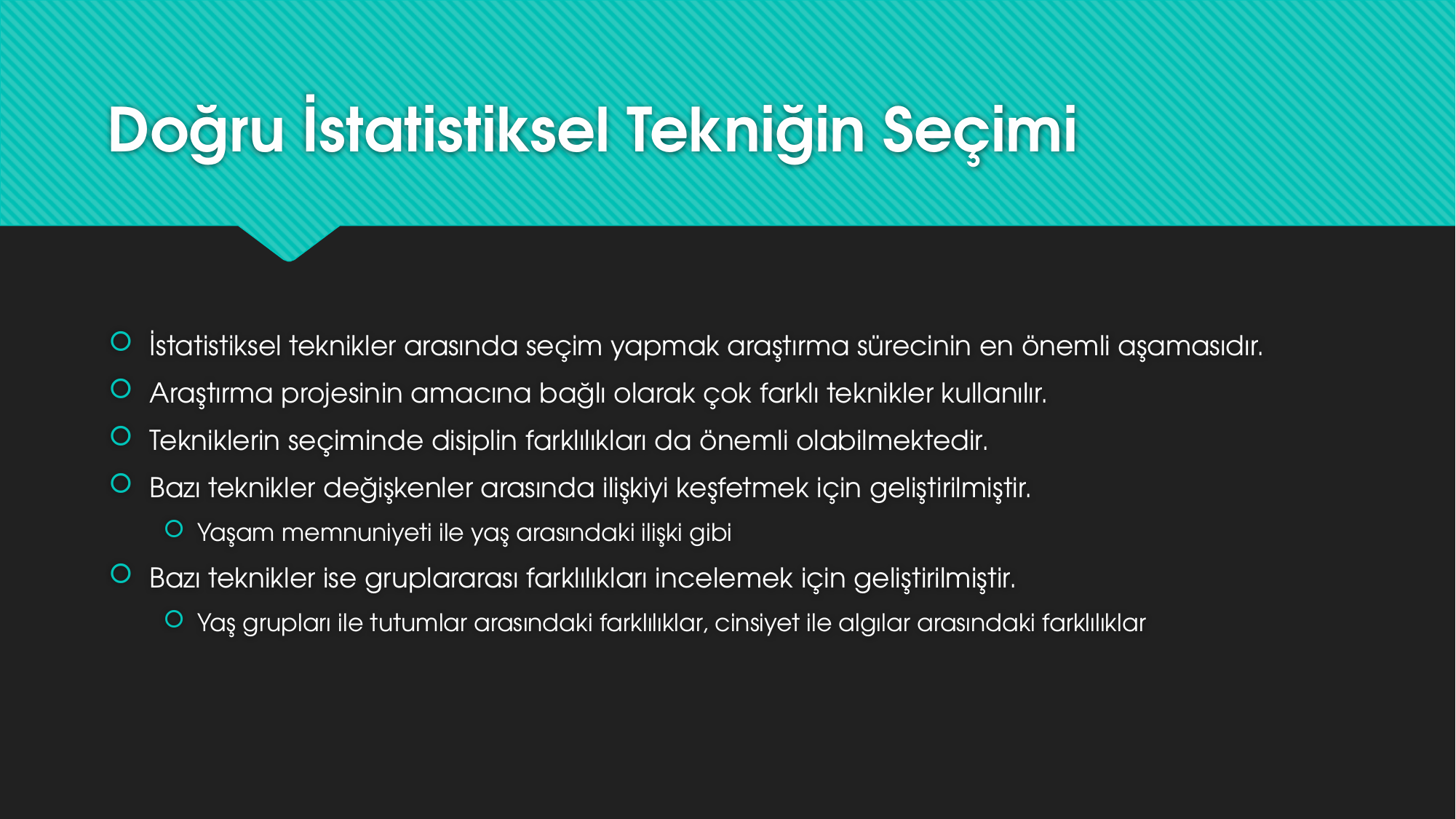

# Doğru İstatistiksel Tekniğin Seçimi
İstatistiksel teknikler arasında seçim yapmak araştırma sürecinin en önemli aşamasıdır.
Araştırma projesinin amacına bağlı olarak çok farklı teknikler kullanılır.
Tekniklerin seçiminde disiplin farklılıkları da önemli olabilmektedir.
Bazı teknikler değişkenler arasında ilişkiyi keşfetmek için geliştirilmiştir.
Yaşam memnuniyeti ile yaş arasındaki ilişki gibi
Bazı teknikler ise gruplararası farklılıkları incelemek için geliştirilmiştir.
Yaş grupları ile tutumlar arasındaki farklılıklar, cinsiyet ile algılar arasındaki farklılıklar